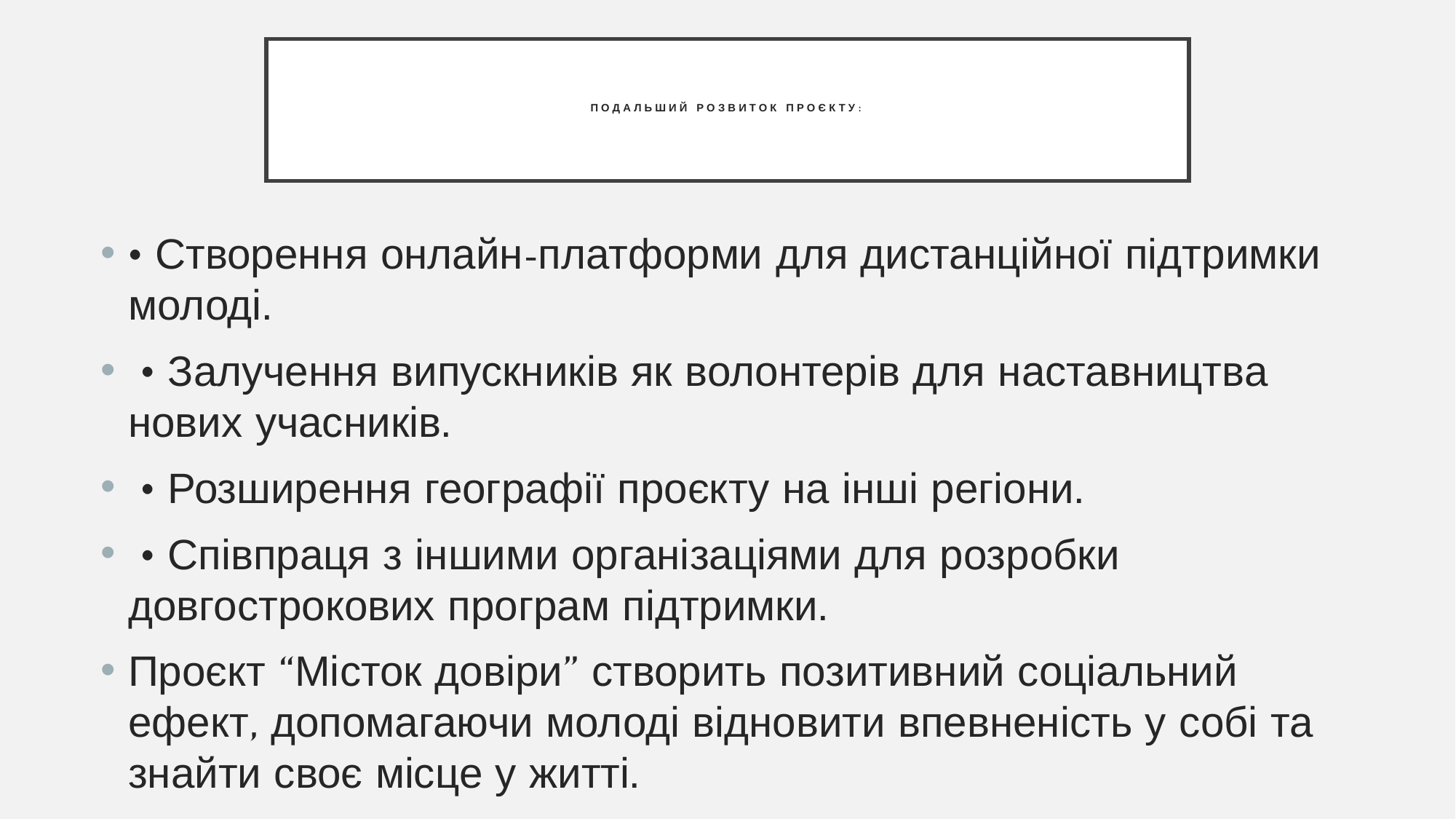

# Подальший розвиток проєкту:
• Створення онлайн-платформи для дистанційної підтримки молоді.
 • Залучення випускників як волонтерів для наставництва нових учасників.
 • Розширення географії проєкту на інші регіони.
 • Співпраця з іншими організаціями для розробки довгострокових програм підтримки.
Проєкт “Місток довіри” створить позитивний соціальний ефект, допомагаючи молоді відновити впевненість у собі та знайти своє місце у житті.